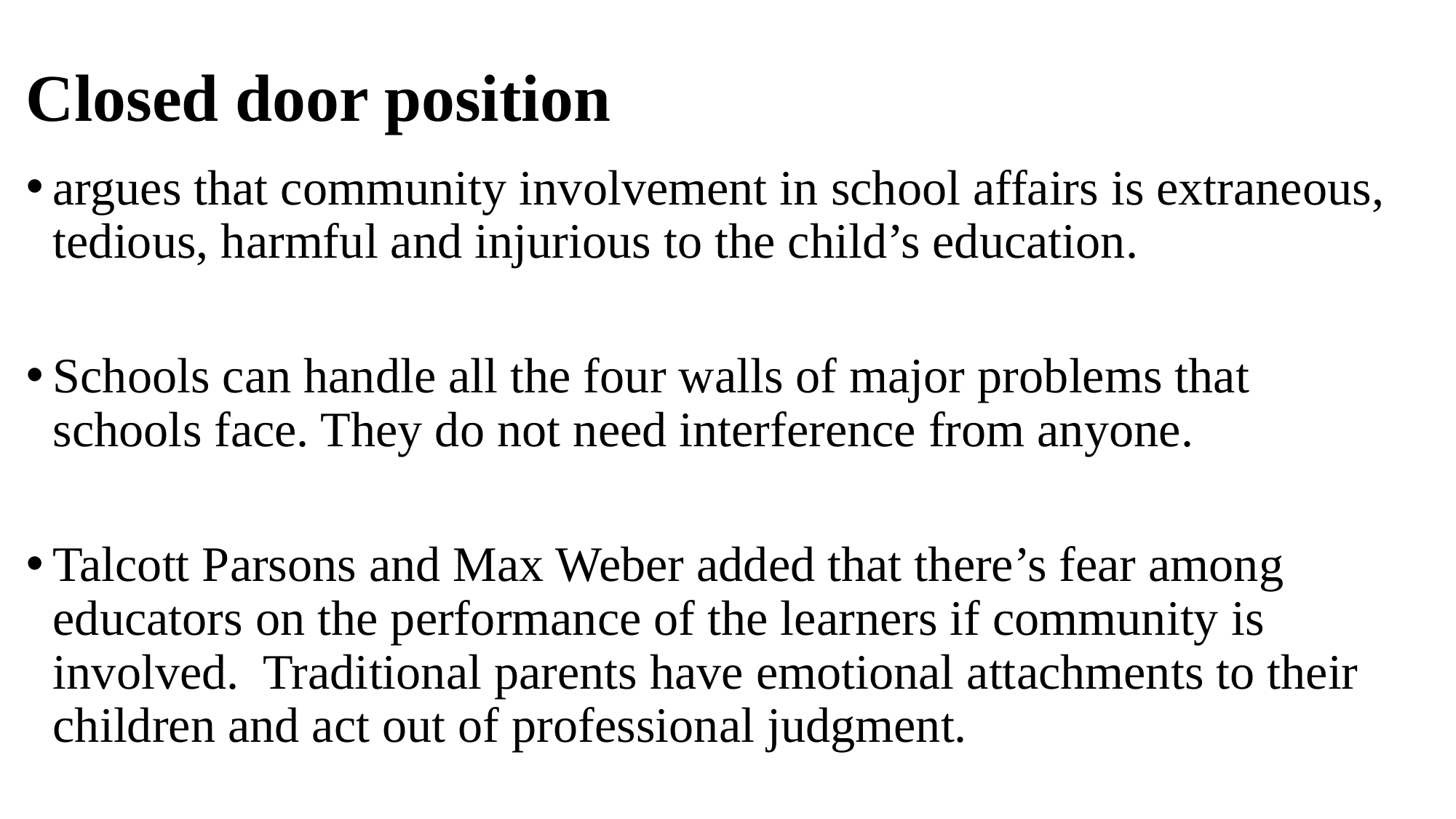

# Closed door position
argues that community involvement in school affairs is extraneous, tedious, harmful and injurious to the child’s education.

Schools can handle all the four walls of major problems that schools face. They do not need interference from anyone.

Talcott Parsons and Max Weber added that there’s fear among educators on the performance of the learners if community is involved.  Traditional parents have emotional attachments to their children and act out of professional judgment.